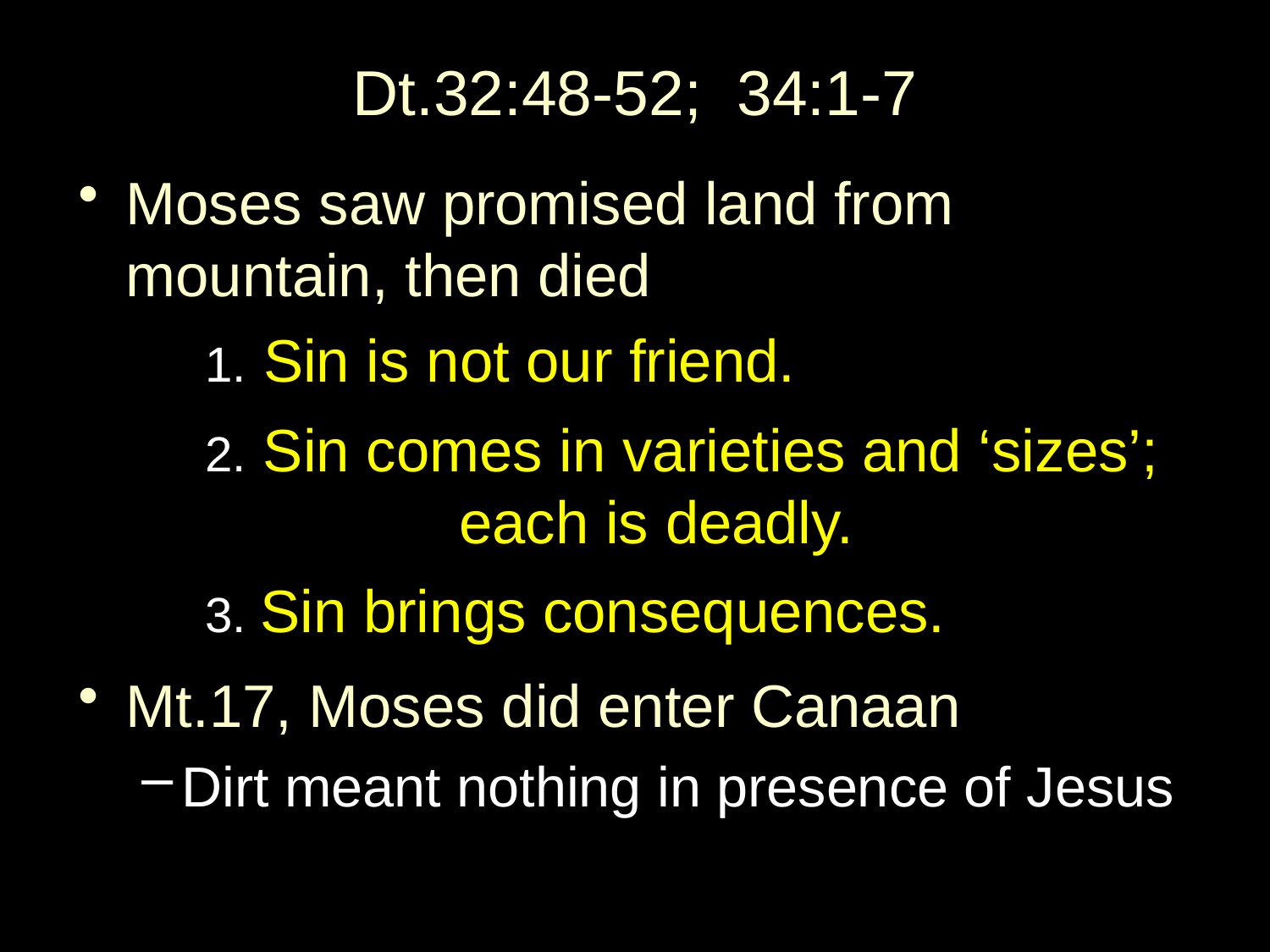

# Dt.32:48-52;  34:1-7
Moses saw promised land from mountain, then died
	1. Sin is not our friend.
	2. Sin comes in varieties and ‘sizes’; 			each is deadly.
	3. Sin brings consequences.
Mt.17, Moses did enter Canaan
Dirt meant nothing in presence of Jesus